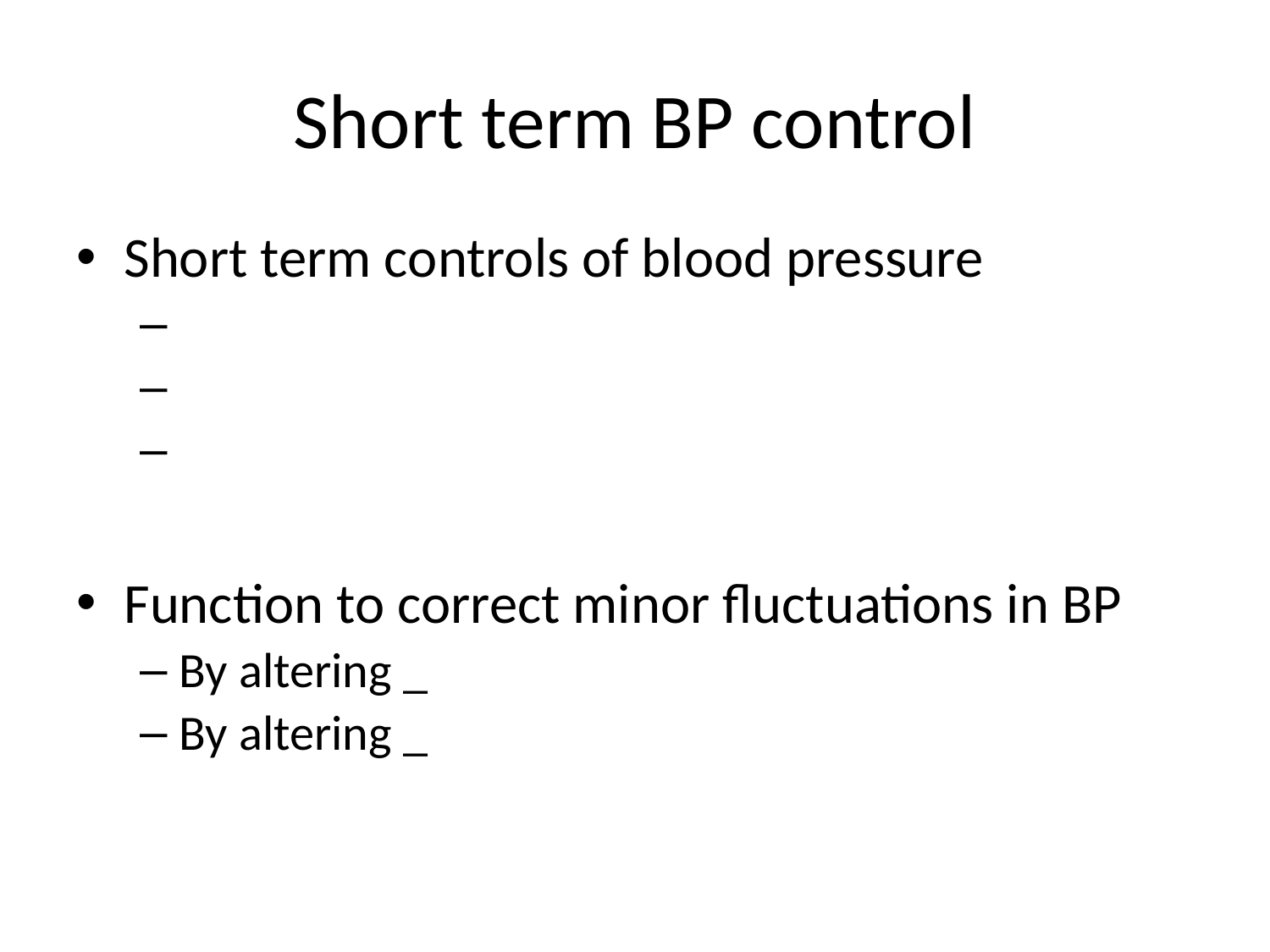

# Short term BP control
Short term controls of blood pressure

Function to correct minor fluctuations in BP
By altering _
By altering _